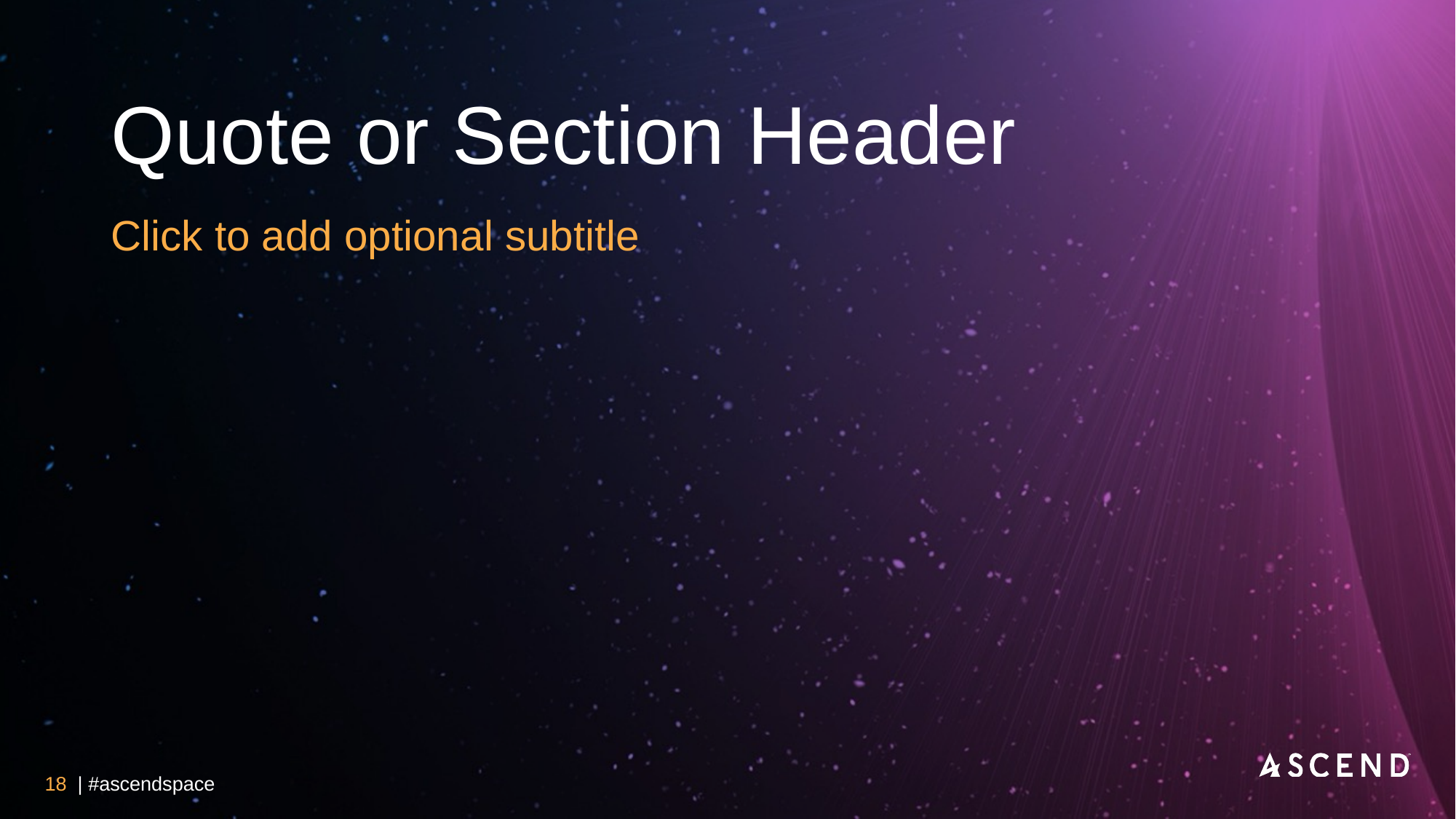

Quote or Section Header
Click to add optional subtitle
18  | #ascendspace